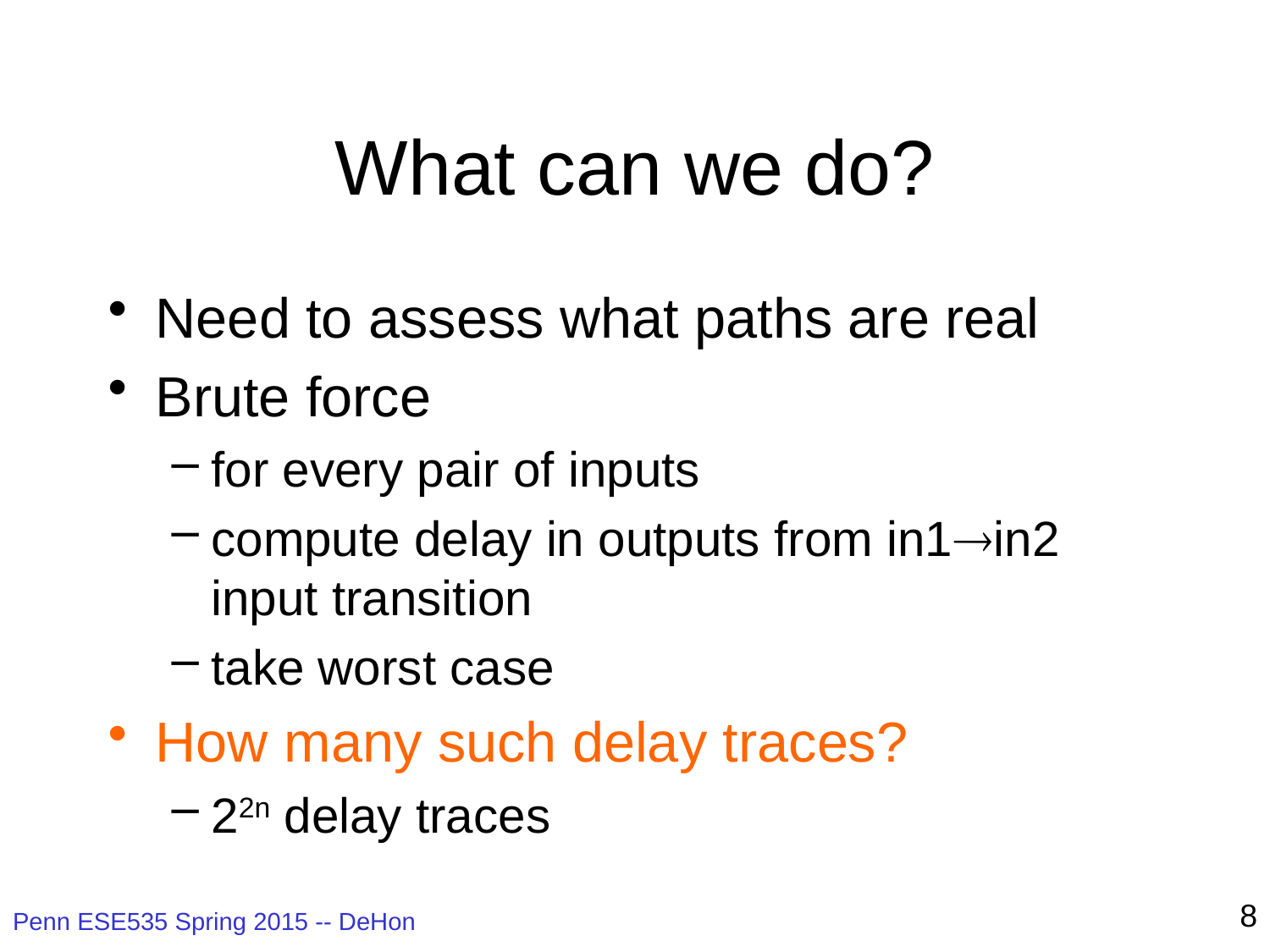

# What can we do?
Need to assess what paths are real
Brute force
for every pair of inputs
compute delay in outputs from in1→in2 input transition
take worst case
How many such delay traces?
22n delay traces
8
Penn ESE535 Spring 2015 -- DeHon